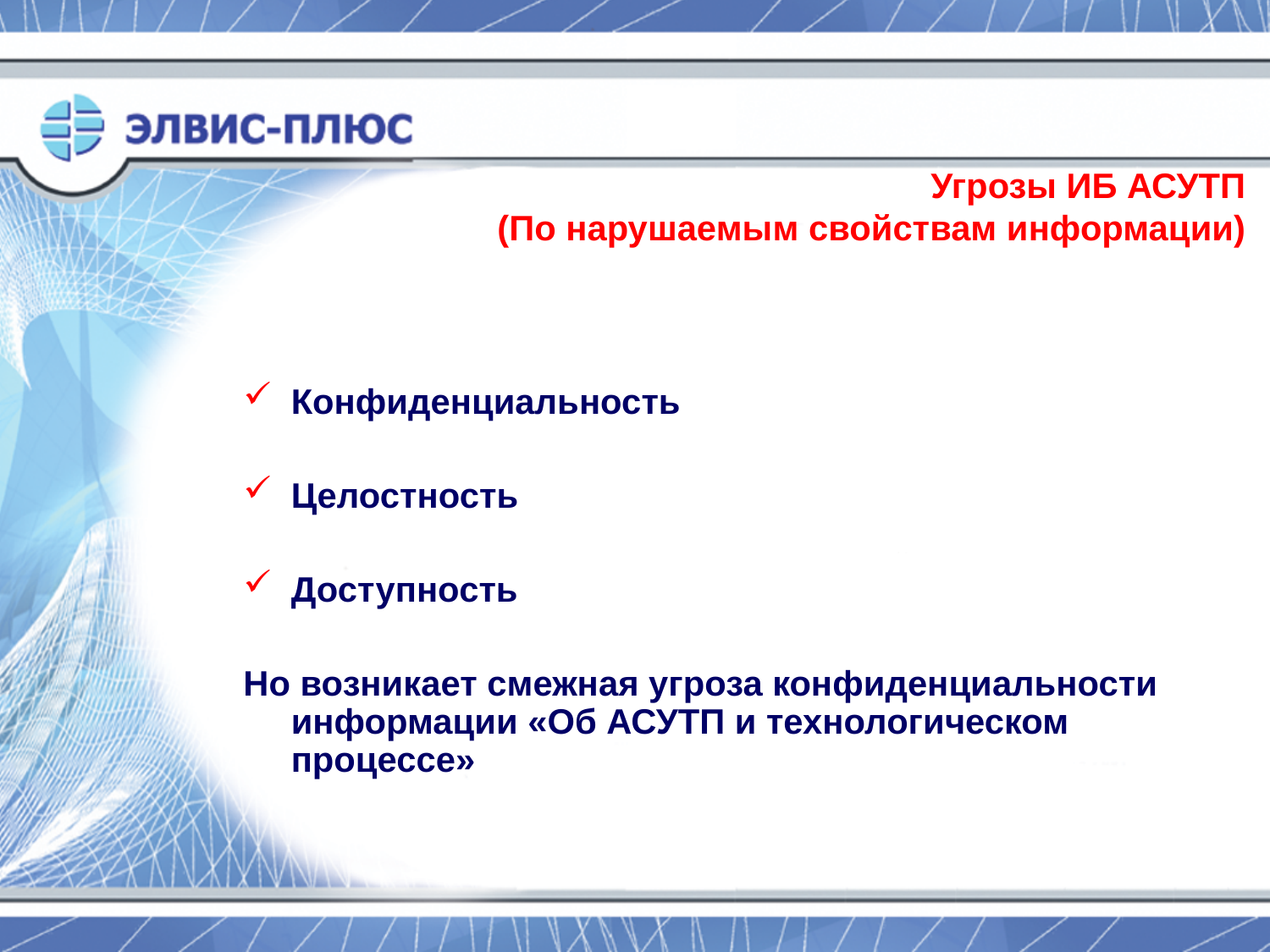

Угрозы ИБ АСУТП
(По нарушаемым свойствам информации)
Конфиденциальность

Целостность

Доступность

Но возникает смежная угроза конфиденциальности информации «Об АСУТП и технологическом процессе»